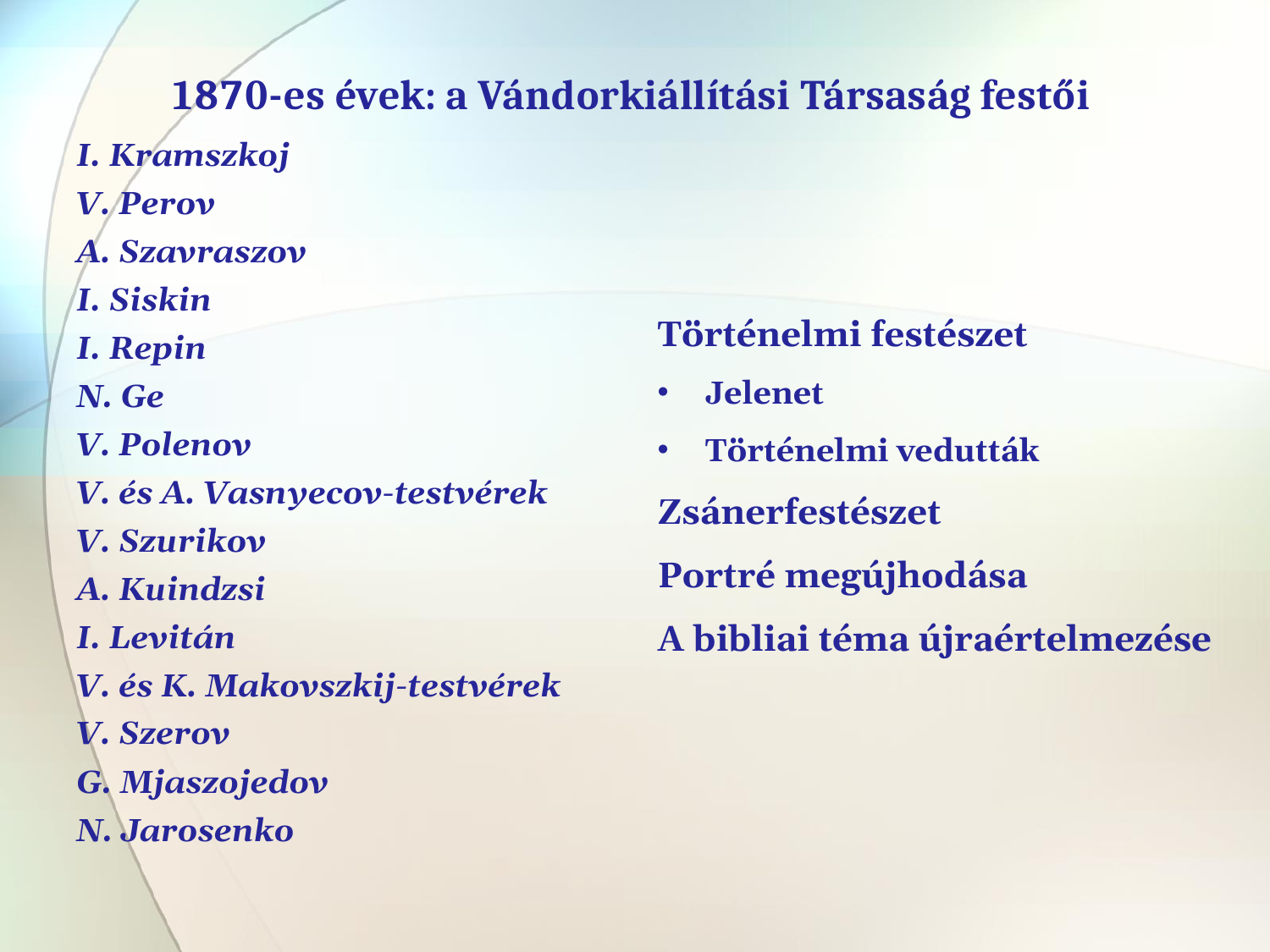

# 1870-es évek: a Vándorkiállítási Társaság festői
I. Kramszkoj
V. Perov
A. Szavraszov
I. Siskin
I. Repin
N. Ge
V. Polenov
V. és A. Vasnyecov-testvérek
V. Szurikov
A. Kuindzsi
I. Levitán
V. és K. Makovszkij-testvérek
V. Szerov
G. Mjaszojedov
N. Jarosenko
Történelmi festészet
Jelenet
Történelmi vedutták
Zsánerfestészet
Portré megújhodása
A bibliai téma újraértelmezése